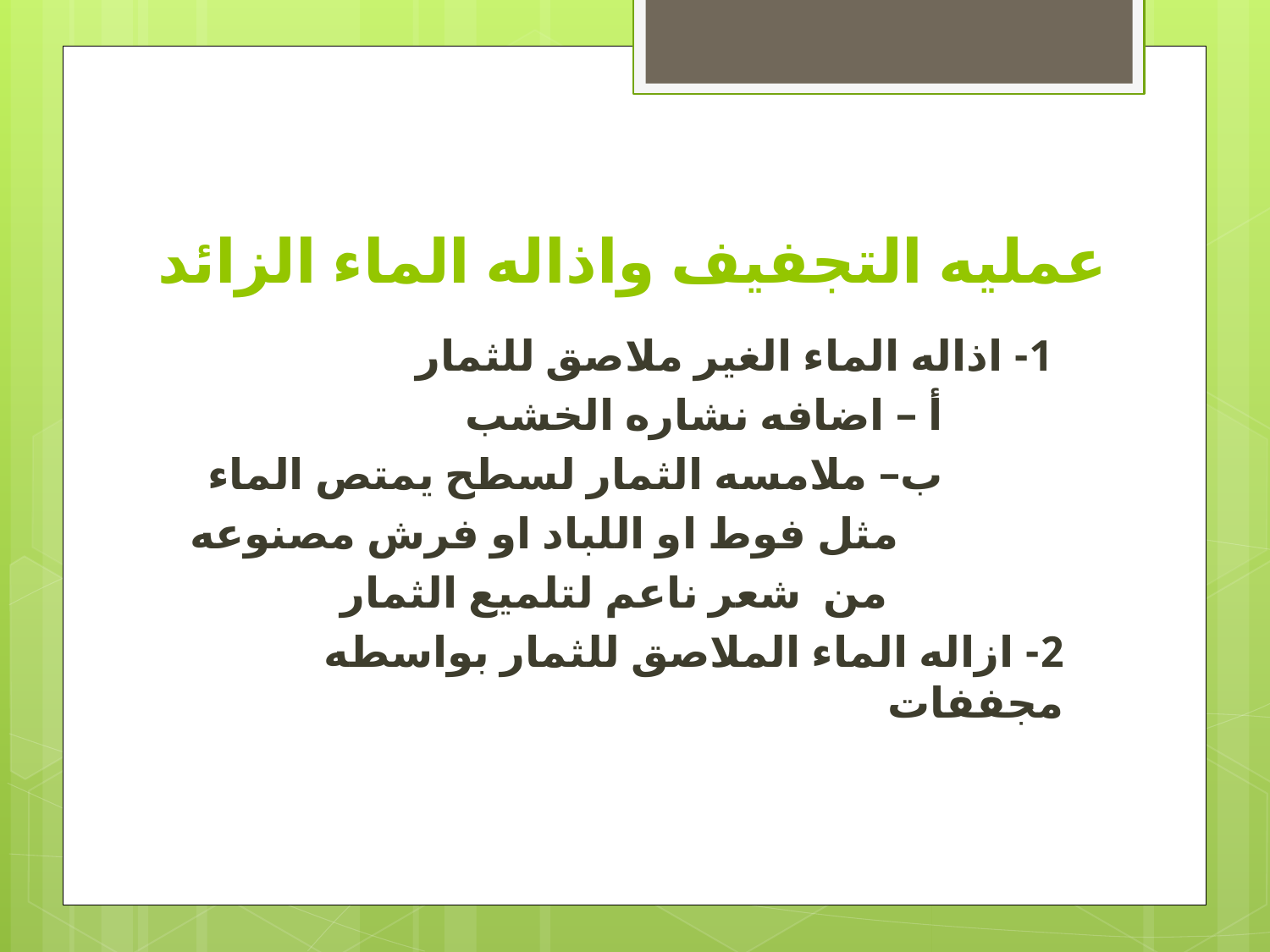

# عمليه التجفيف واذاله الماء الزائد
 1- اذاله الماء الغير ملاصق للثمار
           أ – اضافه نشاره الخشب
           ب– ملامسه الثمار لسطح يمتص الماء
               مثل فوط او اللباد او فرش مصنوعه
                من  شعر ناعم لتلميع الثمار
2- ازاله الماء الملاصق للثمار بواسطه مجففات